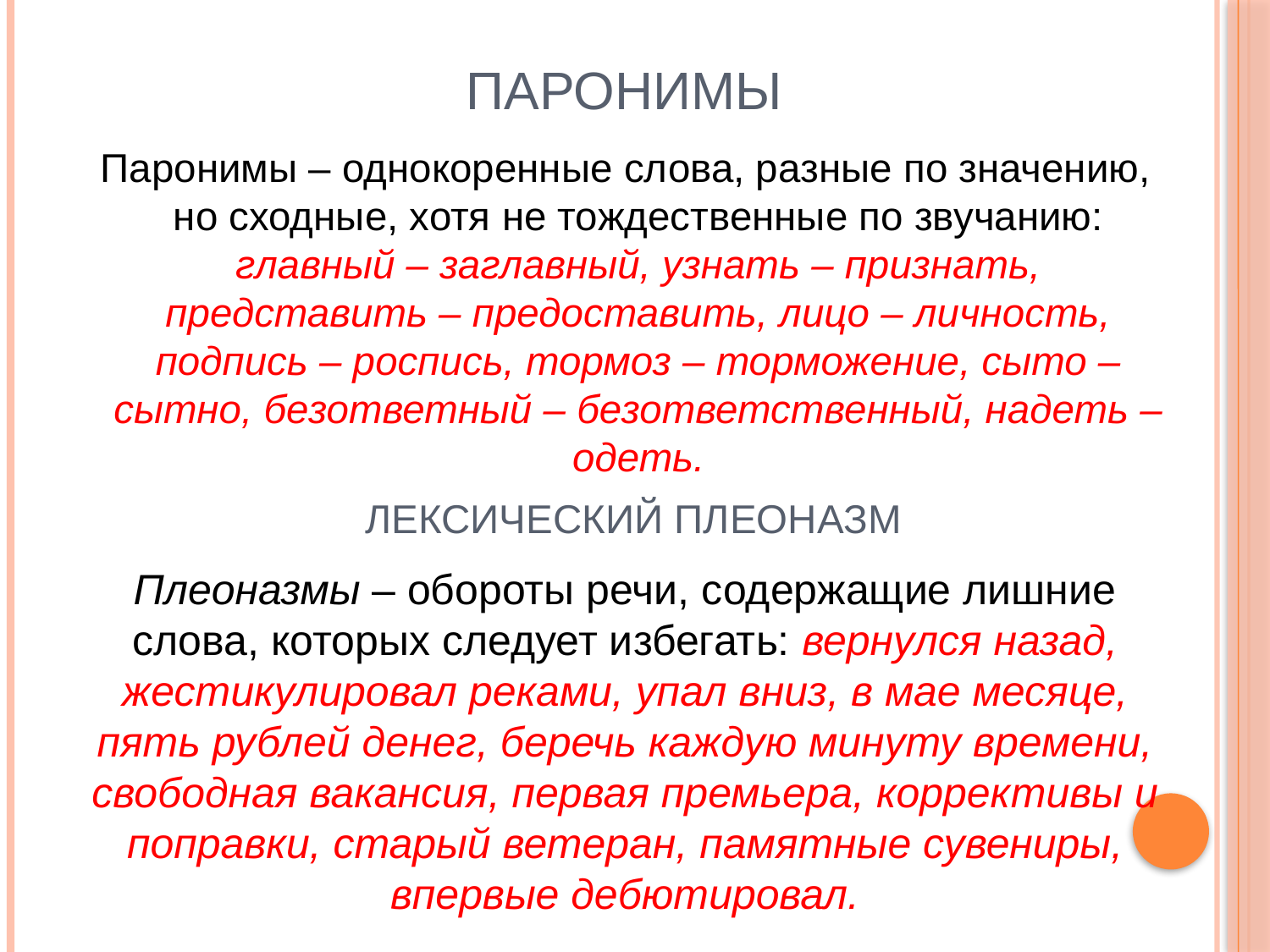

# Паронимы
 Паронимы – однокоренные слова, разные по значению, но сходные, хотя не тождественные по звучанию: главный – заглавный, узнать – признать, представить – предоставить, лицо – личность, подпись – роспись, тормоз – торможение, сыто – сытно, безответный – безответственный, надеть – одеть.

Лексический плеоназм
Плеоназмы – обороты речи, содержащие лишние слова, которых следует избегать: вернулся назад, жестикулировал реками, упал вниз, в мае месяце, пять рублей денег, беречь каждую минуту времени, свободная вакансия, первая премьера, коррективы и поправки, старый ветеран, памятные сувениры, впервые дебютировал.